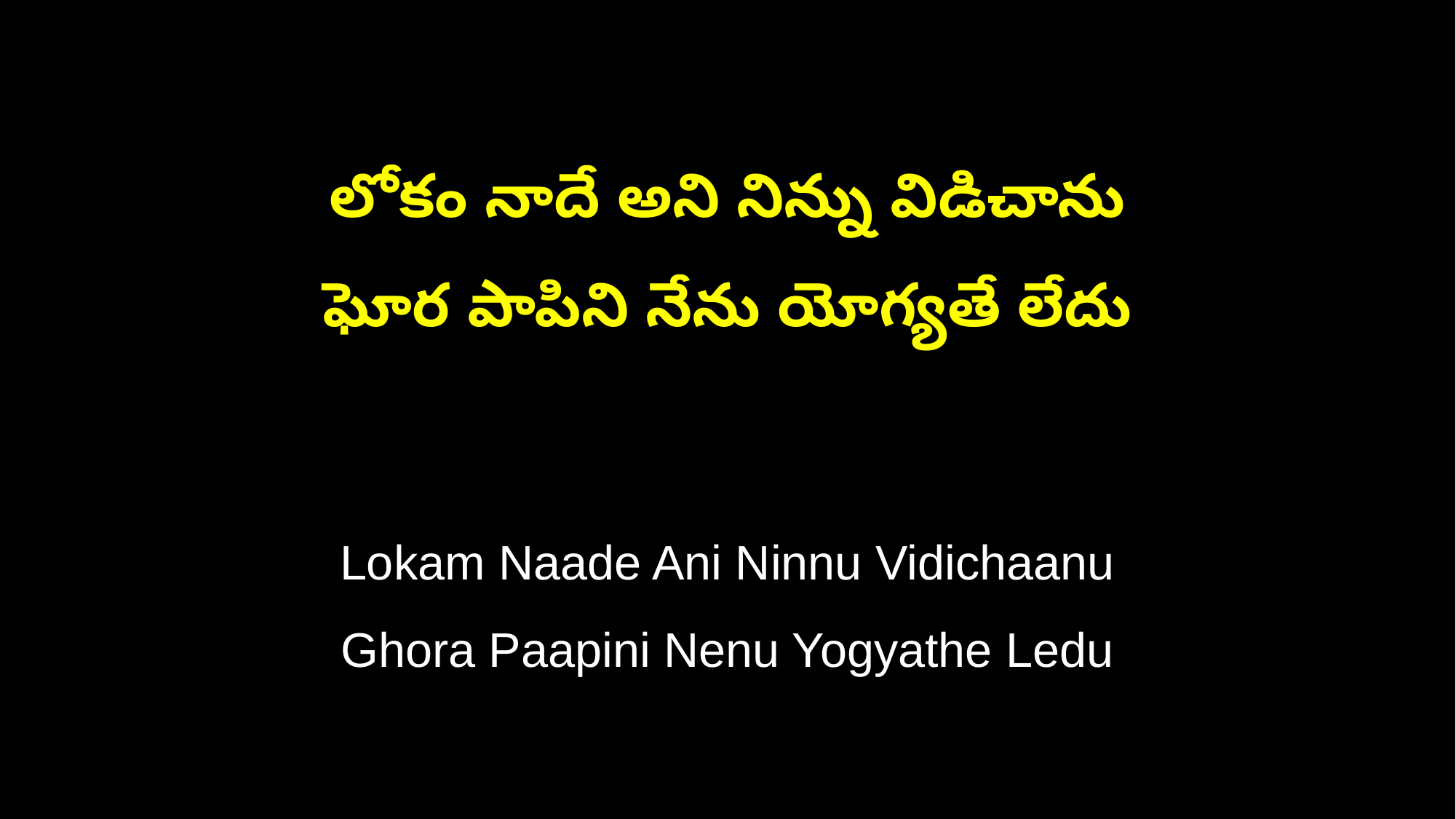

లోకం నాదే అని నిన్ను విడిచాను
ఘోర పాపిని నేను యోగ్యతే లేదు
Lokam Naade Ani Ninnu Vidichaanu
Ghora Paapini Nenu Yogyathe Ledu